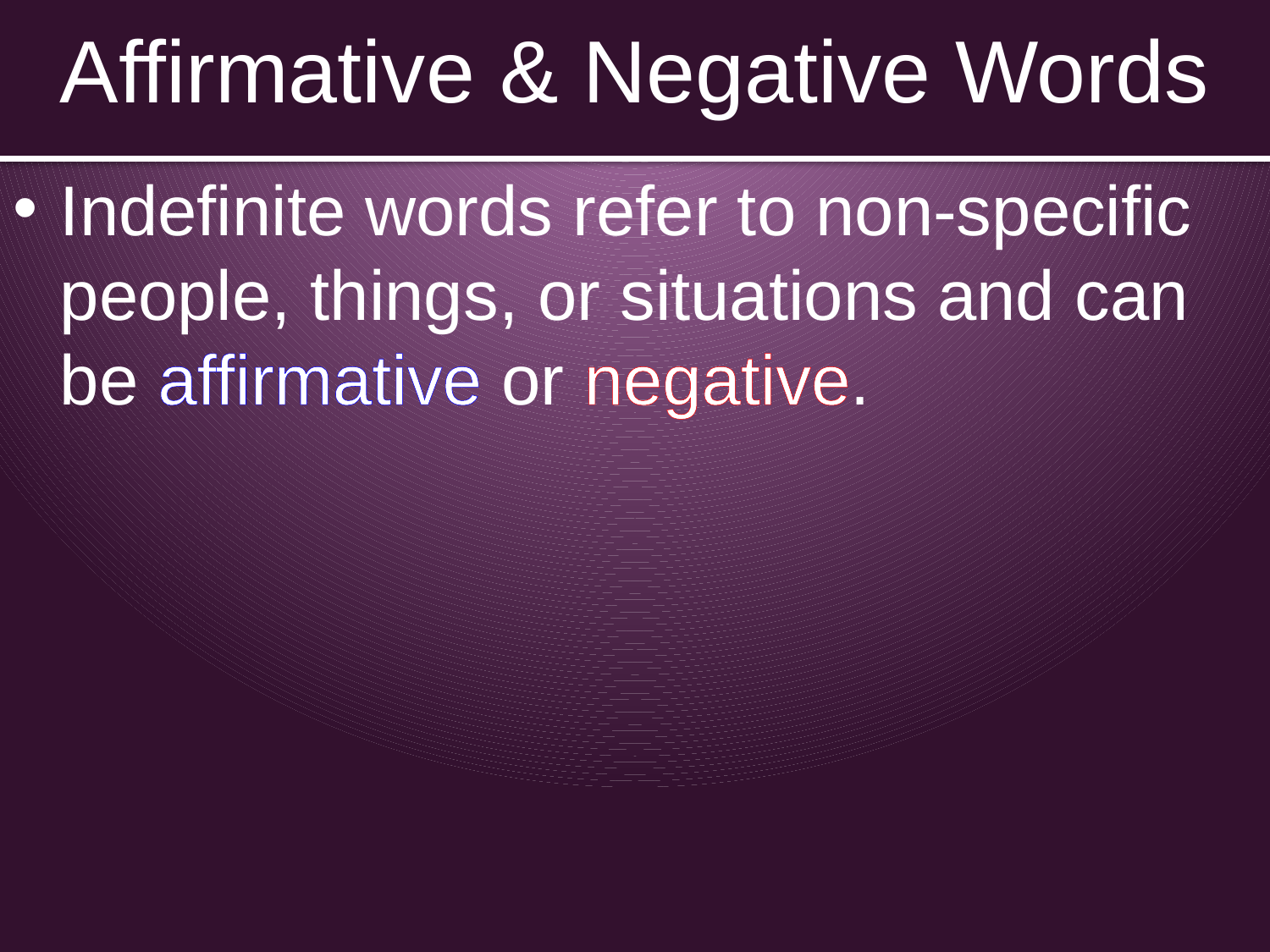

# Affirmative & Negative Words
Indefinite words refer to non-specific people, things, or situations and can be affirmative or negative.